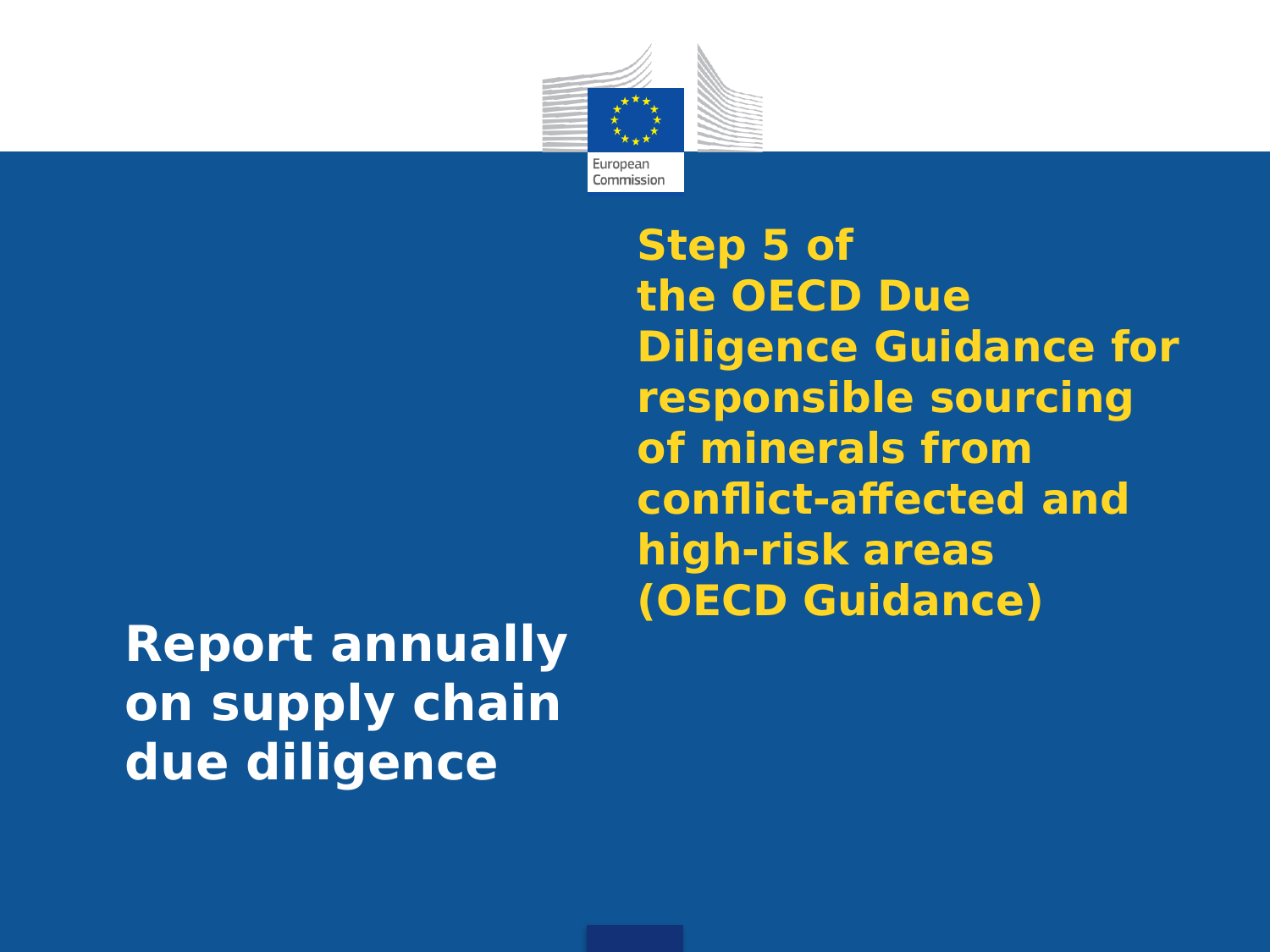

# Step 5 of the OECD Due Diligence Guidance for responsible sourcing of minerals from conflict-affected and high-risk areas (OECD Guidance)
Report annually on supply chain due diligence